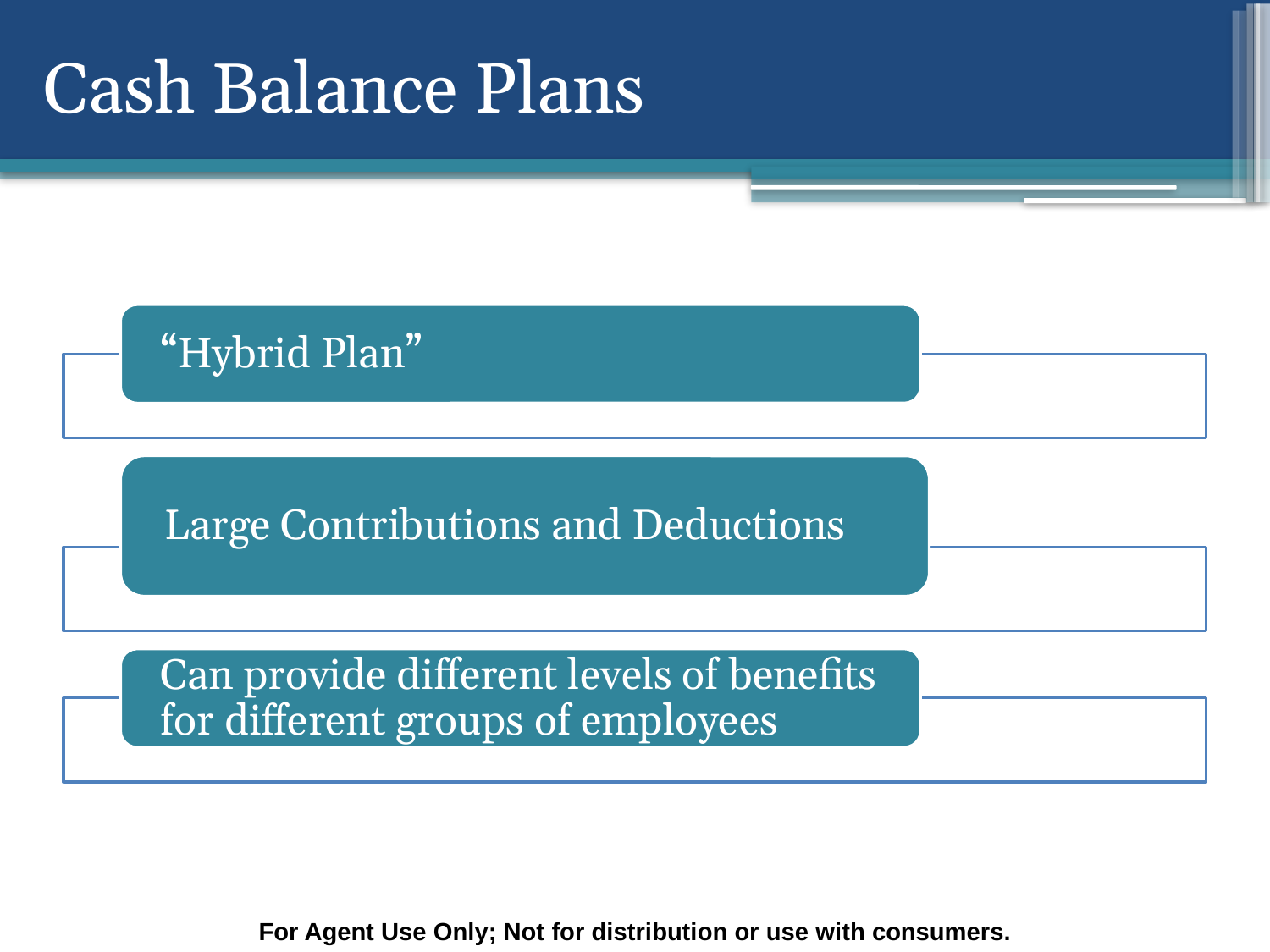

# Cash Balance Plans
“Hybrid Plan”
Large Contributions and Deductions
Can provide different levels of benefits for different groups of employees